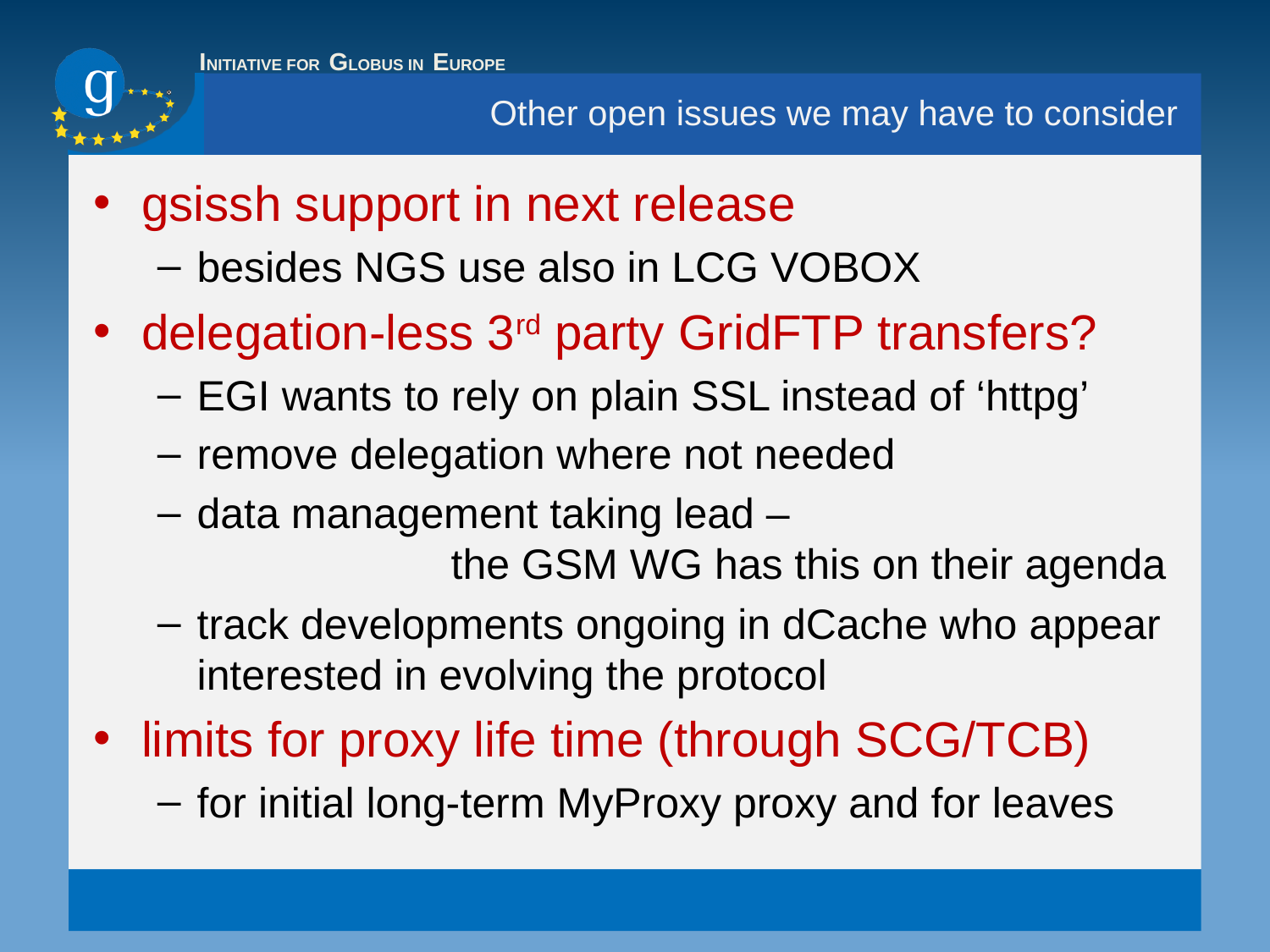

# Other open issues we may have to consider
gsissh support in next release
besides NGS use also in LCG VOBOX
delegation-less 3rd party GridFTP transfers?
EGI wants to rely on plain SSL instead of ‘httpg’
remove delegation where not needed
data management taking lead –
		the GSM WG has this on their agenda
track developments ongoing in dCache who appear interested in evolving the protocol
limits for proxy life time (through SCG/TCB)
for initial long-term MyProxy proxy and for leaves